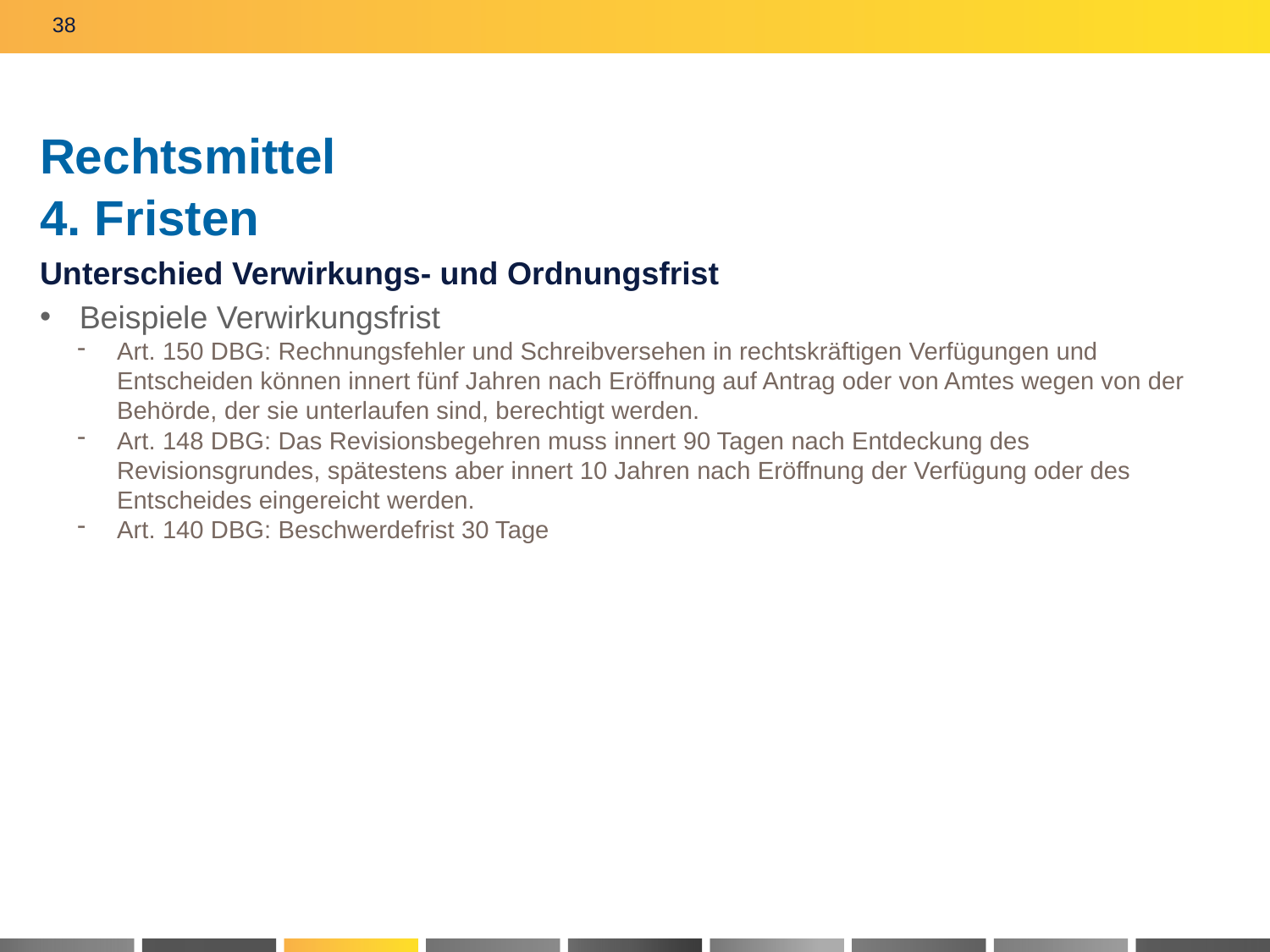

38
# Rechtsmittel 4. Fristen
Unterschied Verwirkungs- und Ordnungsfrist
Beispiele Verwirkungsfrist
Art. 150 DBG: Rechnungsfehler und Schreibversehen in rechtskräftigen Verfügungen und Entscheiden können innert fünf Jahren nach Eröffnung auf Antrag oder von Amtes wegen von der Behörde, der sie unterlaufen sind, berechtigt werden.
Art. 148 DBG: Das Revisionsbegehren muss innert 90 Tagen nach Entdeckung des Revisionsgrundes, spätestens aber innert 10 Jahren nach Eröffnung der Verfügung oder des Entscheides eingereicht werden.
Art. 140 DBG: Beschwerdefrist 30 Tage